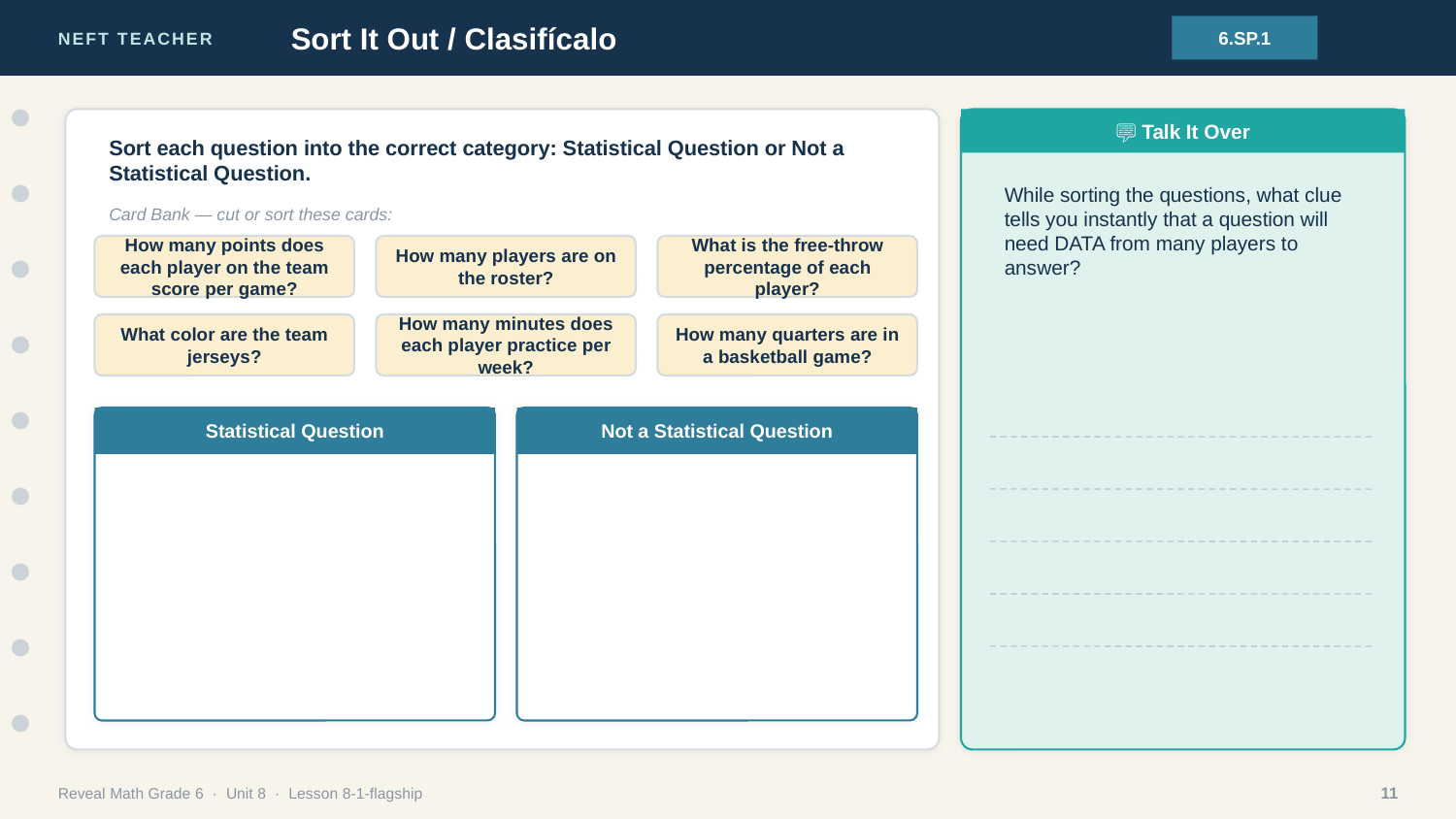

NEFT TEACHER
Sort It Out / Clasifícalo
6.SP.1

💬 Talk It Over
Sort each question into the correct category: Statistical Question or Not a Statistical Question.
While sorting the questions, what clue tells you instantly that a question will need DATA from many players to answer?

Card Bank — cut or sort these cards:
How many points does each player on the team score per game?
How many players are on the roster?
What is the free-throw percentage of each player?

What color are the team jerseys?
How many minutes does each player practice per week?
How many quarters are in a basketball game?

Statistical Question

Not a Statistical Question

Reveal Math Grade 6  ·  Unit 8  ·  Lesson 8-1-flagship
11